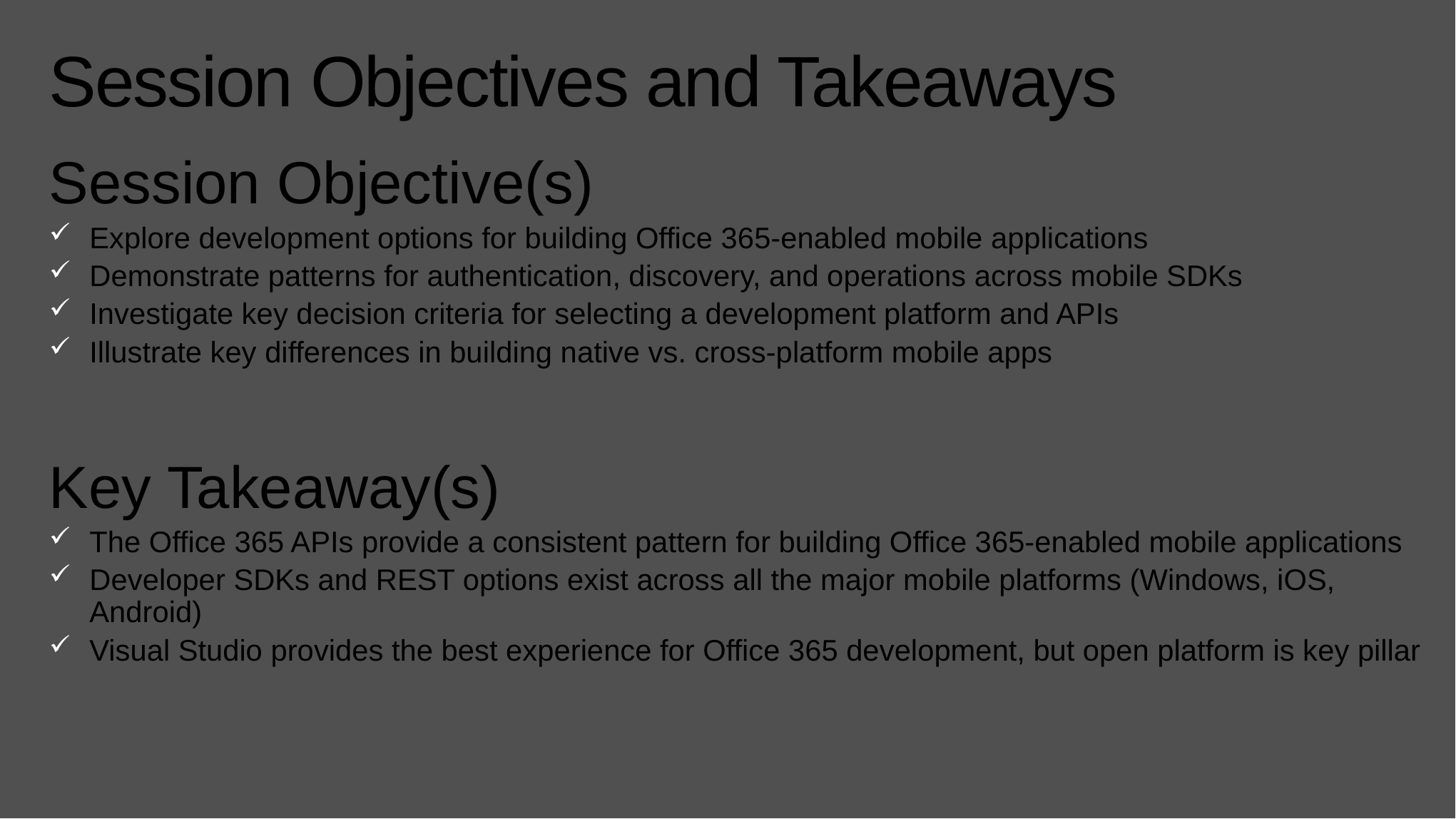

# Session Objectives and Takeaways
Session Objective(s)
Explore development options for building Office 365-enabled mobile applications
Demonstrate patterns for authentication, discovery, and operations across mobile SDKs
Investigate key decision criteria for selecting a development platform and APIs
Illustrate key differences in building native vs. cross-platform mobile apps

Key Takeaway(s)
The Office 365 APIs provide a consistent pattern for building Office 365-enabled mobile applications
Developer SDKs and REST options exist across all the major mobile platforms (Windows, iOS, Android)
Visual Studio provides the best experience for Office 365 development, but open platform is key pillar